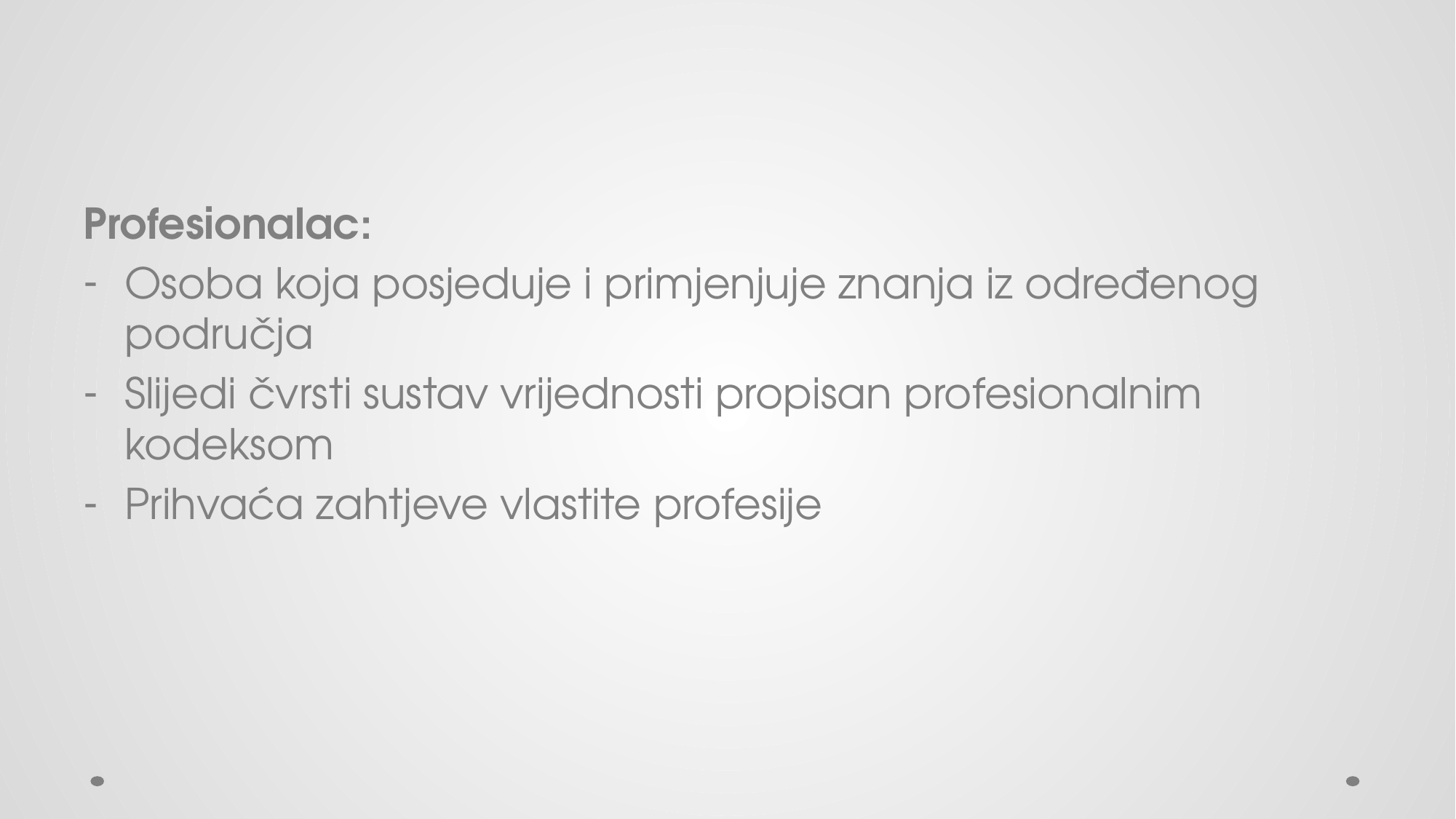

#
Profesionalac:
Osoba koja posjeduje i primjenjuje znanja iz određenog područja
Slijedi čvrsti sustav vrijednosti propisan profesionalnim kodeksom
Prihvaća zahtjeve vlastite profesije